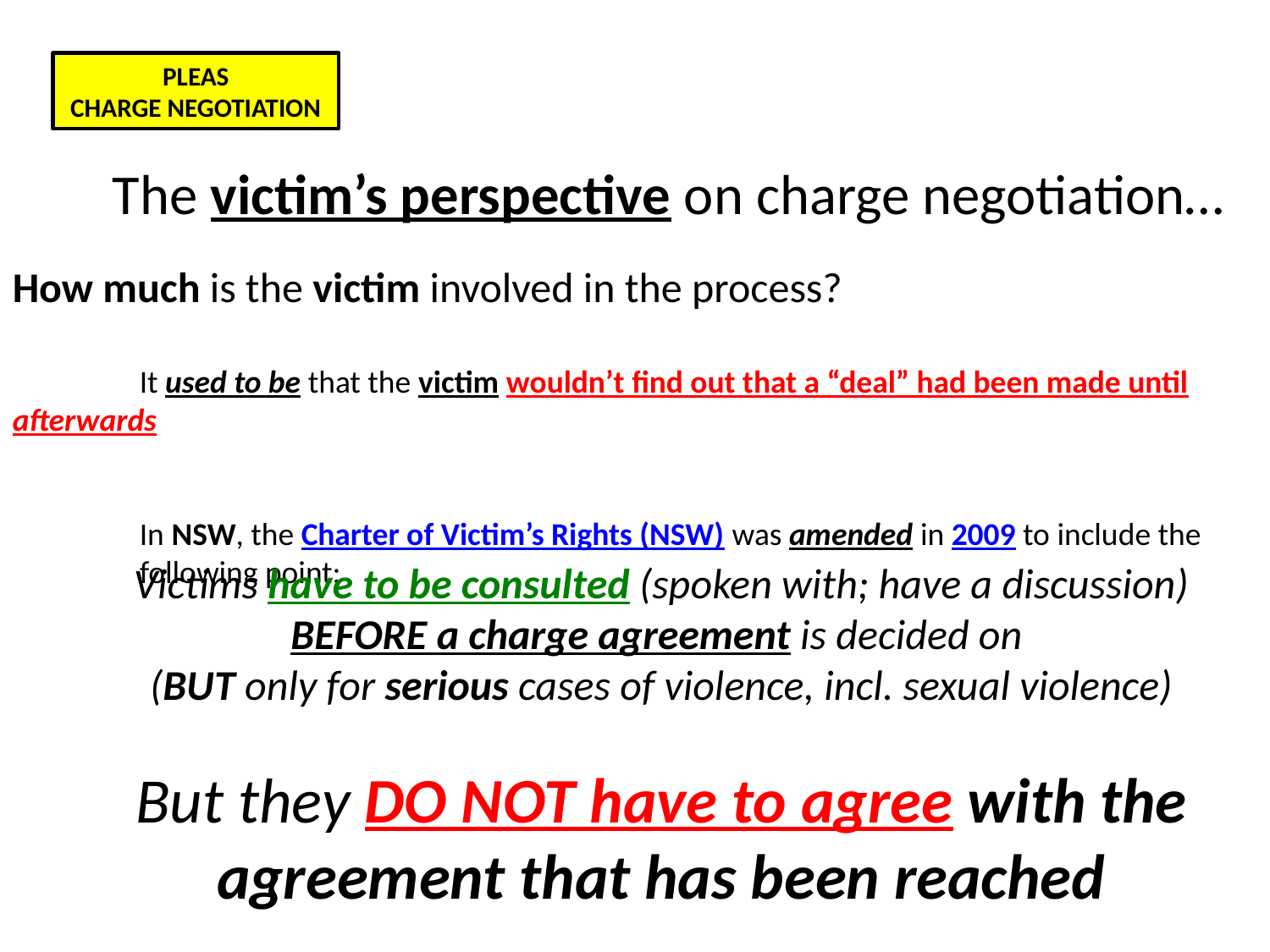

PLEAS
CHARGE NEGOTIATION
The victim’s perspective on charge negotiation…
How much is the victim involved in the process?

	It used to be that the victim wouldn’t find out that a “deal” had been made until afterwards

	In NSW, the Charter of Victim’s Rights (NSW) was amended in 2009 to include the 	following point:

Victims have to be consulted (spoken with; have a discussion) BEFORE a charge agreement is decided on
(BUT only for serious cases of violence, incl. sexual violence)

But they DO NOT have to agree with the agreement that has been reached